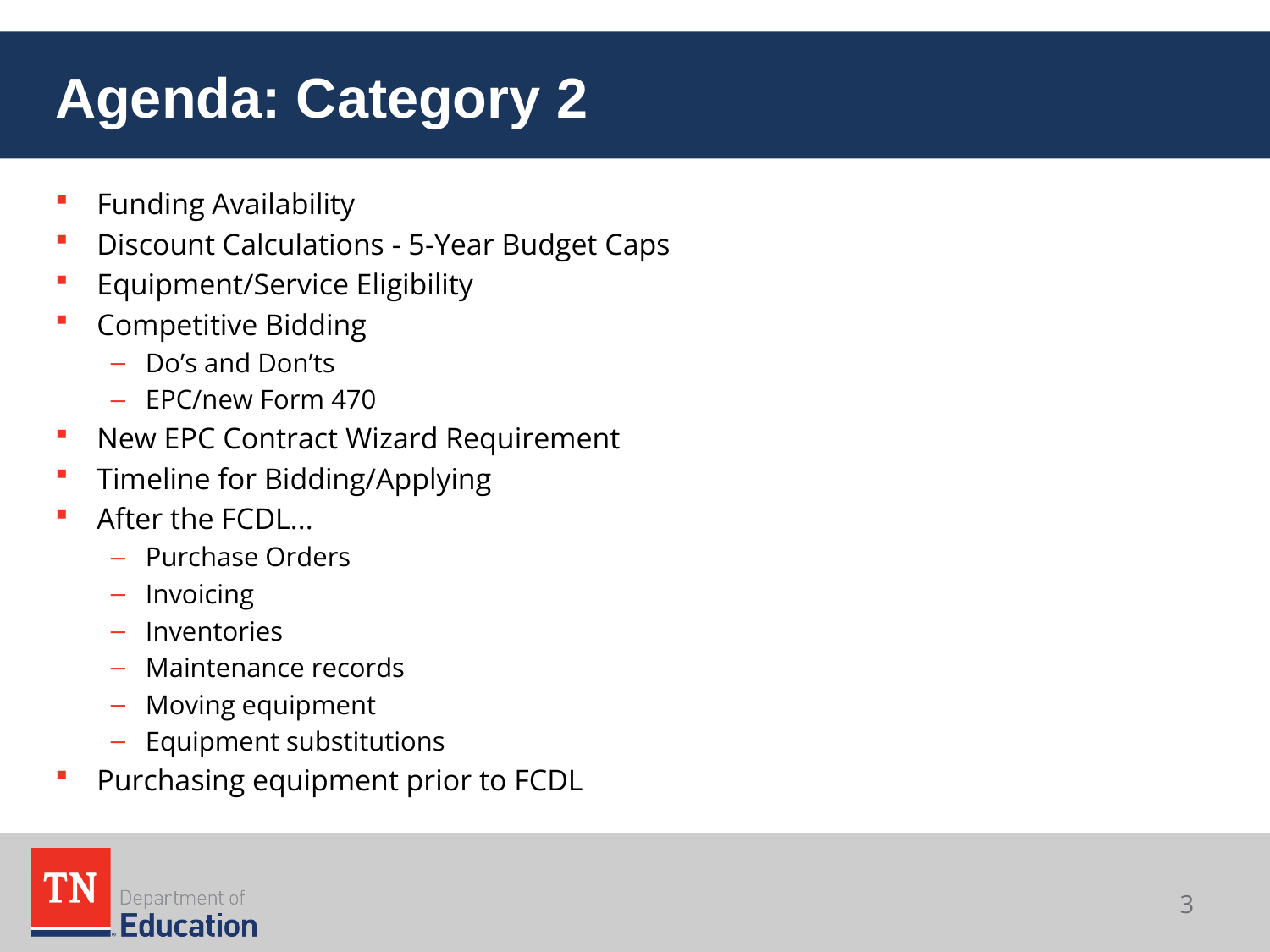

# Agenda: Category 2
Funding Availability
Discount Calculations - 5-Year Budget Caps
Equipment/Service Eligibility
Competitive Bidding
Do’s and Don’ts
EPC/new Form 470
New EPC Contract Wizard Requirement
Timeline for Bidding/Applying
After the FCDL...
Purchase Orders
Invoicing
Inventories
Maintenance records
Moving equipment
Equipment substitutions
Purchasing equipment prior to FCDL

3